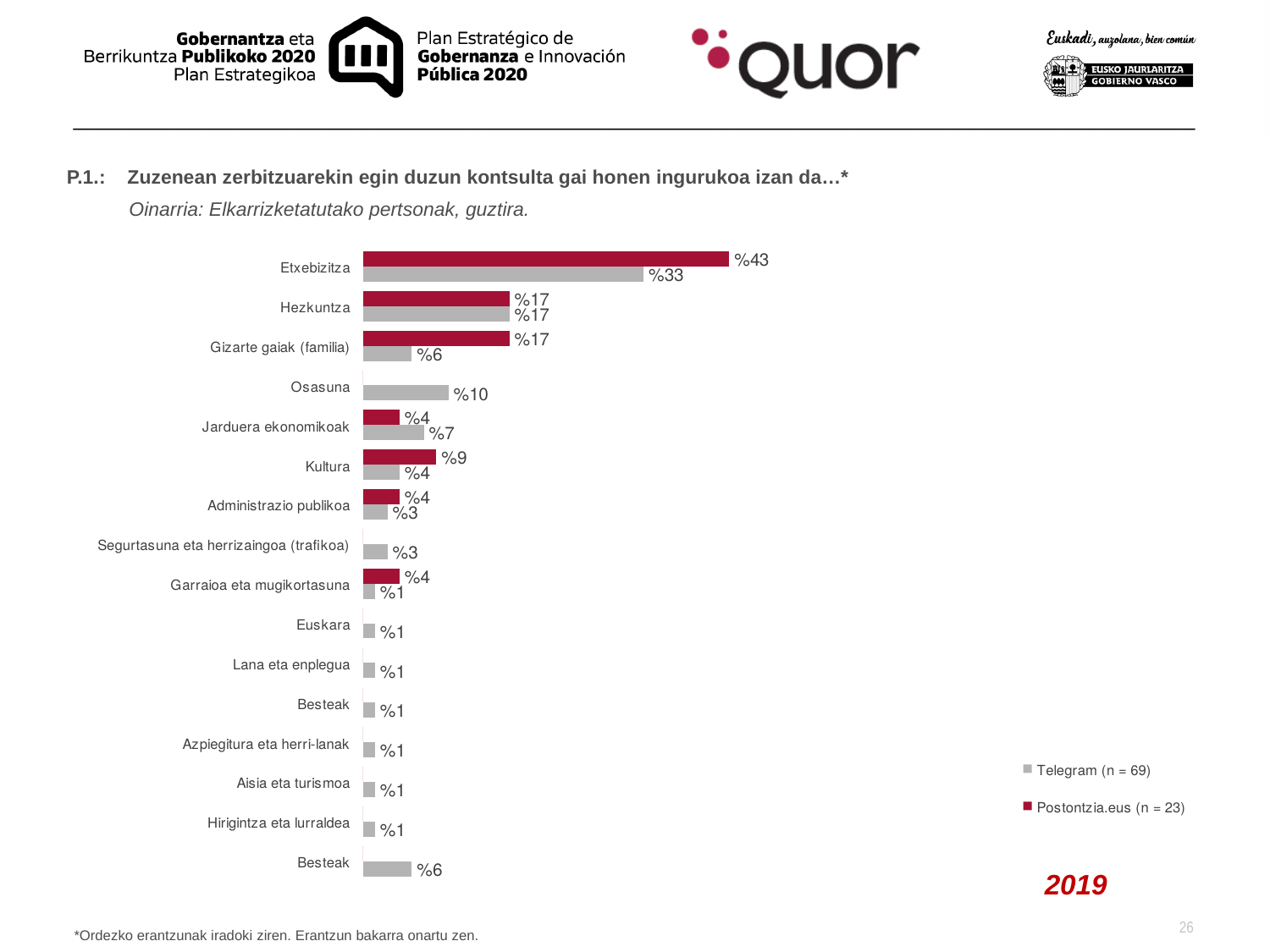

P.1.:    Zuzenean zerbitzuarekin egin duzun kontsulta gai honen ingurukoa izan da…*
Oinarria: Elkarrizketatutako pertsonak, guztira.

### Chart

| Category | Postontzia.eus (n = 23) | Telegram (n = 69) |
|---|---|---|
| Etxebizitza | 0.43478260869565216 | 0.33333333333333326 |
| Hezkuntza | 0.17391304347826086 | 0.17391304347826086 |
| Gizarte gaiak (familia) | 0.17391304347826086 | 0.057971014492753624 |
| Osasuna | 0.0 | 0.10144927536231885 |
| Jarduera ekonomikoak | 0.043478260869565216 | 0.07246376811594203 |
| Kultura | 0.08695652173913043 | 0.043478260869565216 |
| Administrazio publikoa | 0.043478260869565216 | 0.028985507246376812 |
| Segurtasuna eta herrizaingoa (trafikoa) | 0.0 | 0.028985507246376812 |
| Garraioa eta mugikortasuna | 0.043478260869565216 | 0.014492753623188406 |
| Euskara | 0.0 | 0.014492753623188406 |
| Lana eta enplegua | 0.0 | 0.014492753623188406 |
| Besteak | 0.0 | 0.014492753623188406 |
| Azpiegitura eta herri-lanak | 0.0 | 0.014492753623188406 |
| Aisia eta turismoa | 0.0 | 0.014492753623188406 |
| Hirigintza eta lurraldea | 0.0 | 0.014492753623188406 |
| Besteak | 0.0 | 0.057971014492753624 |
2019
*Ordezko erantzunak iradoki ziren. Erantzun bakarra onartu zen.
26